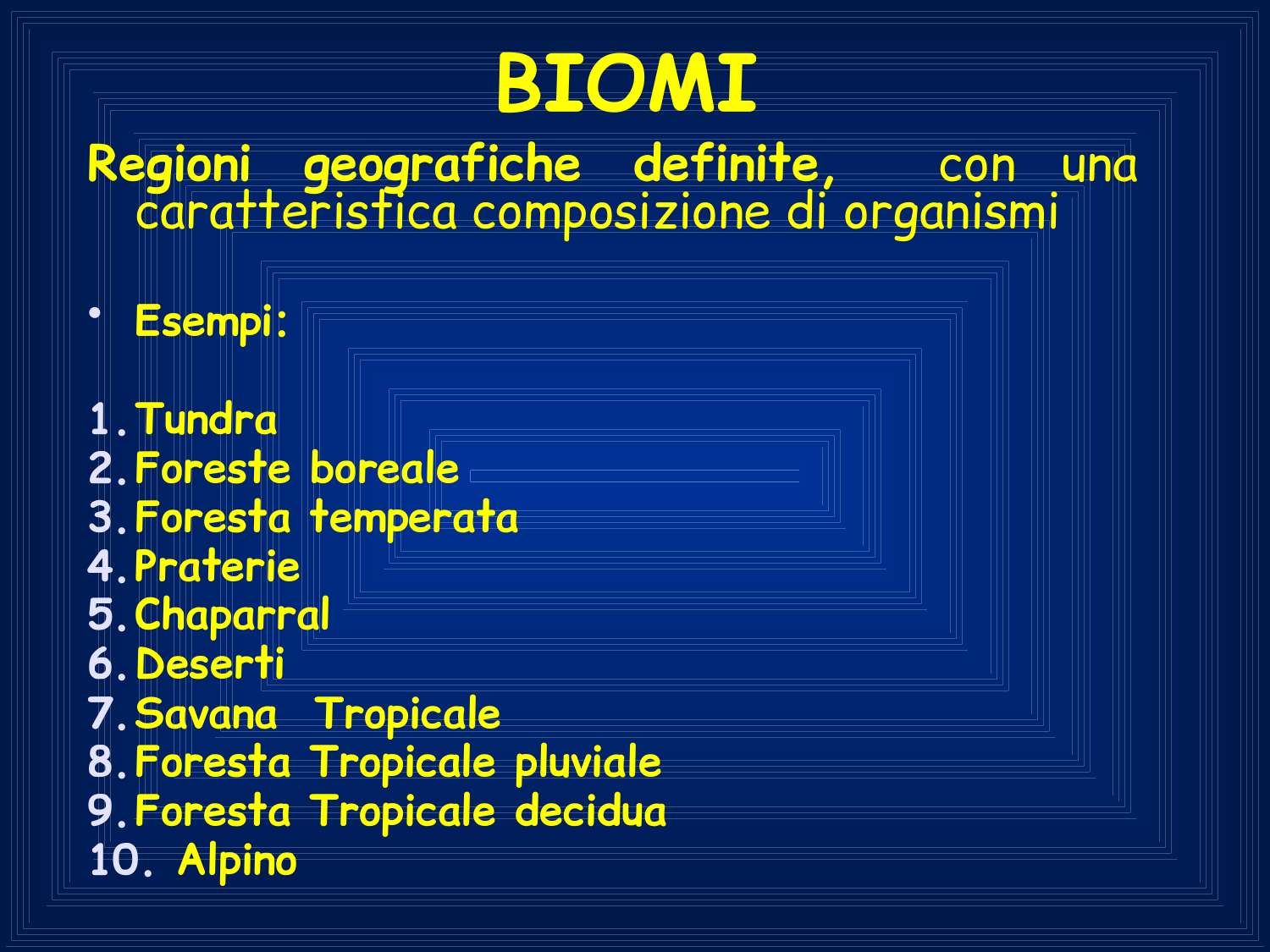

# BIOMI
Regioni geografiche definite,  con una  caratteristica composizione di organismi

Esempi:

Tundra
Foreste boreale
Foresta temperata
Praterie
Chaparral
Deserti
Savana  Tropicale
Foresta Tropicale pluviale
Foresta Tropicale decidua
 Alpino